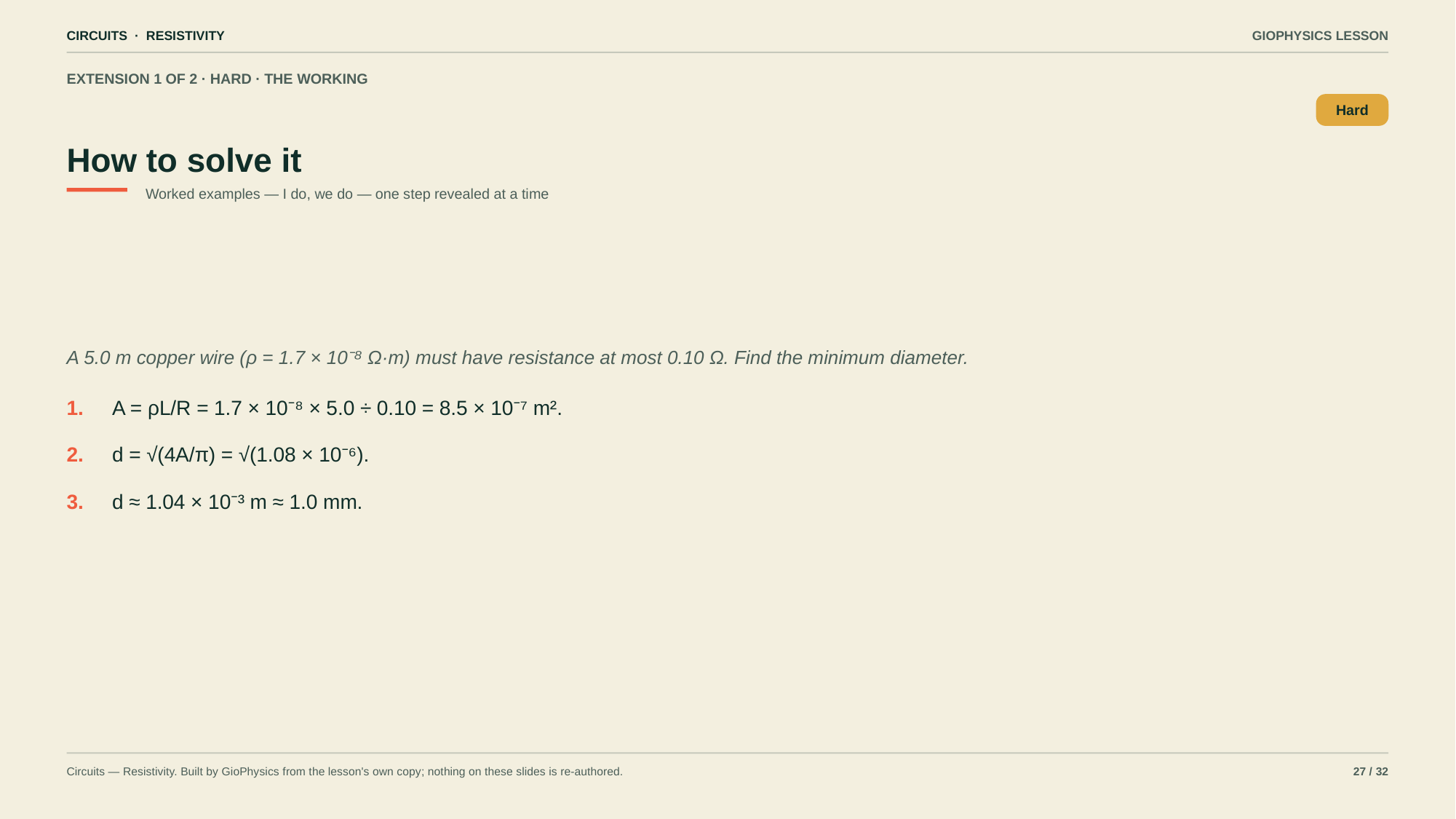

CIRCUITS  ·  RESISTIVITY
GIOPHYSICS LESSON

EXTENSION 1 OF 2 · HARD · THE WORKING
How to solve it

Hard
Worked examples — I do, we do — one step revealed at a time

A 5.0 m copper wire (ρ = 1.7 × 10⁻⁸ Ω·m) must have resistance at most 0.10 Ω. Find the minimum diameter.
1.
A = ρL/R = 1.7 × 10⁻⁸ × 5.0 ÷ 0.10 = 8.5 × 10⁻⁷ m².
2.
d = √(4A/π) = √(1.08 × 10⁻⁶).
3.
d ≈ 1.04 × 10⁻³ m ≈ 1.0 mm.

Circuits — Resistivity. Built by GioPhysics from the lesson's own copy; nothing on these slides is re-authored.
27 / 32